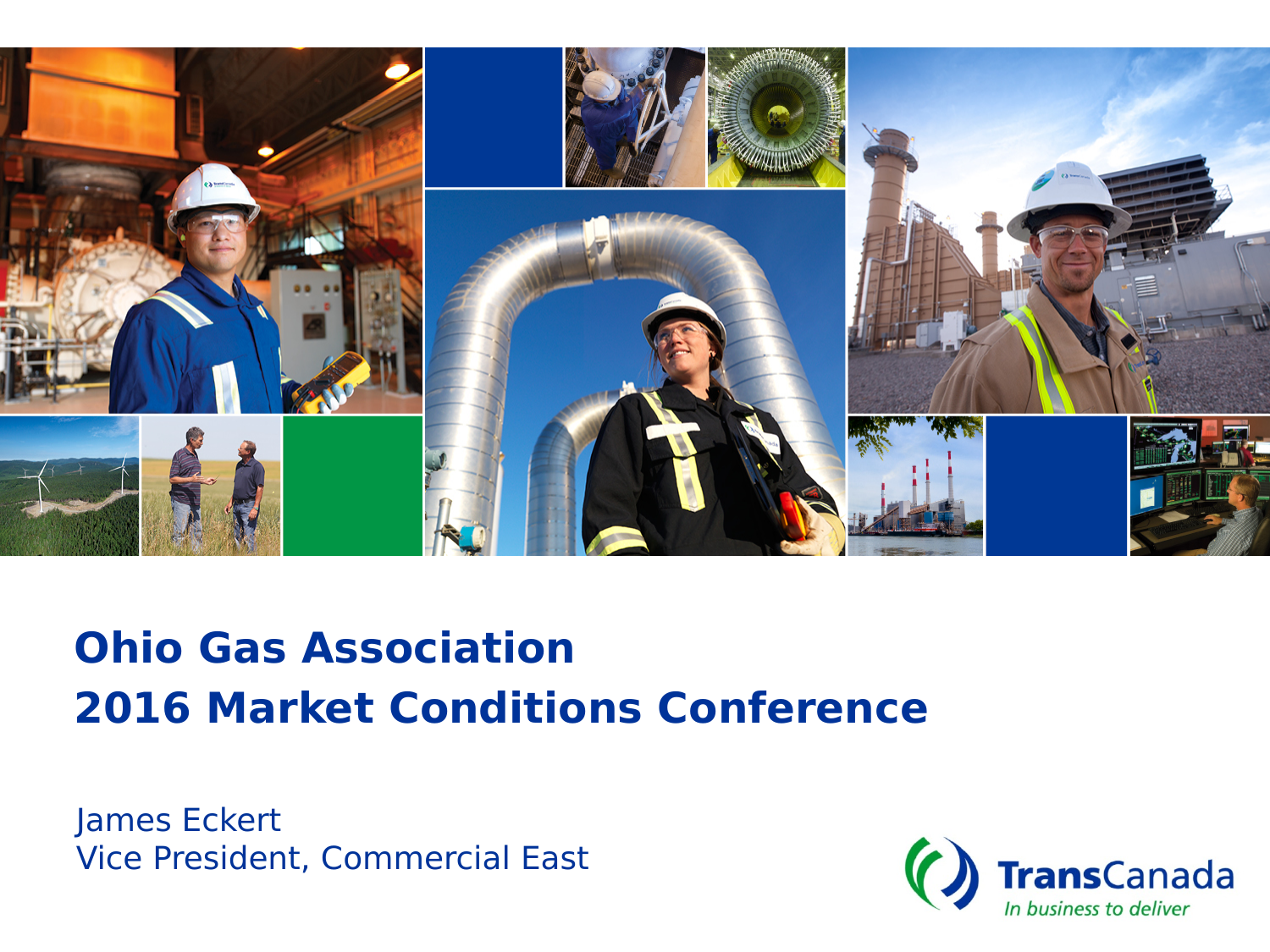

Ohio Gas Association
2016 Market Conditions Conference
James Eckert
Vice President, Commercial East